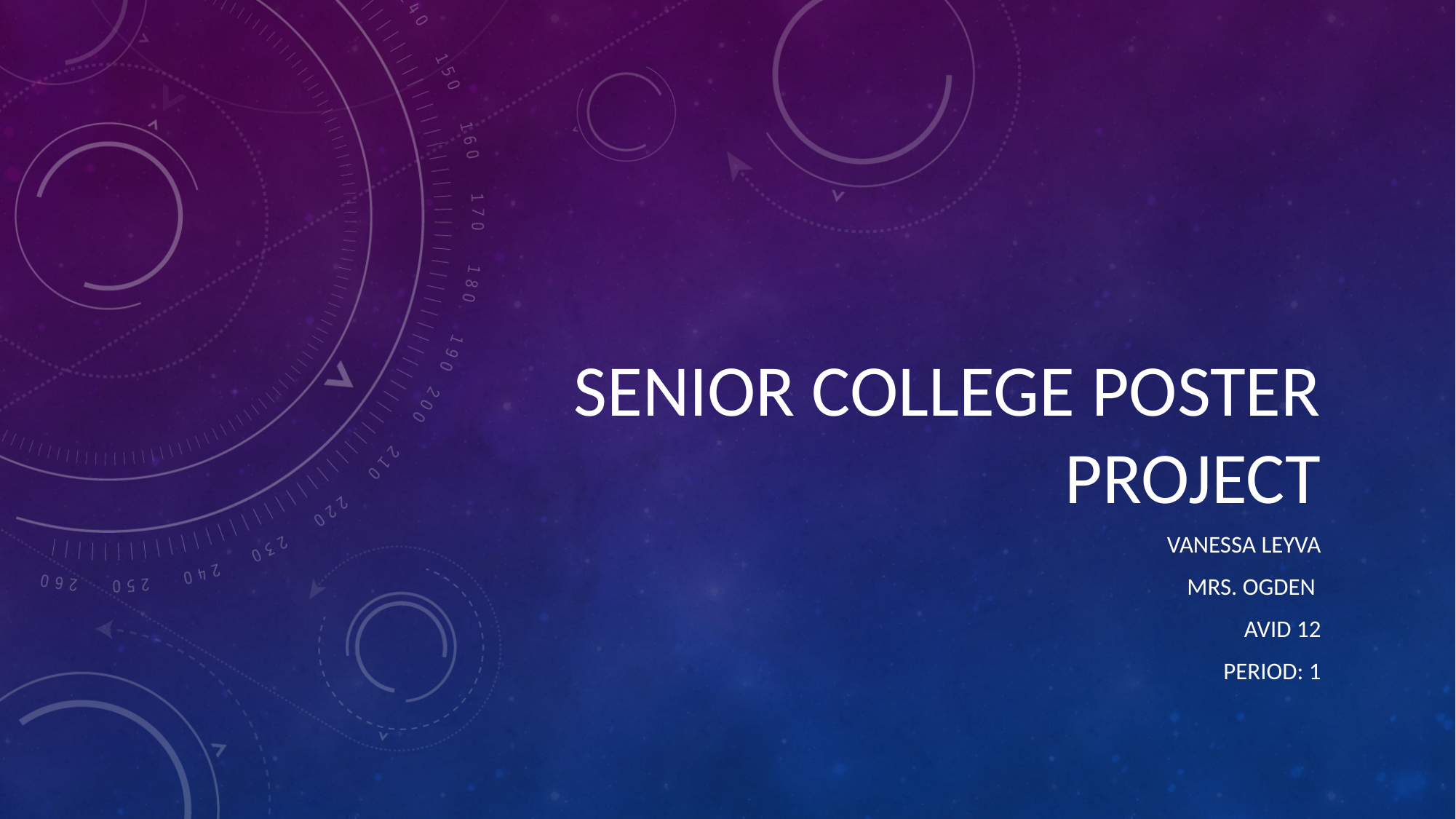

# Senior College Poster Project
Vanessa Leyva
Mrs. Ogden
AVID 12
Period: 1